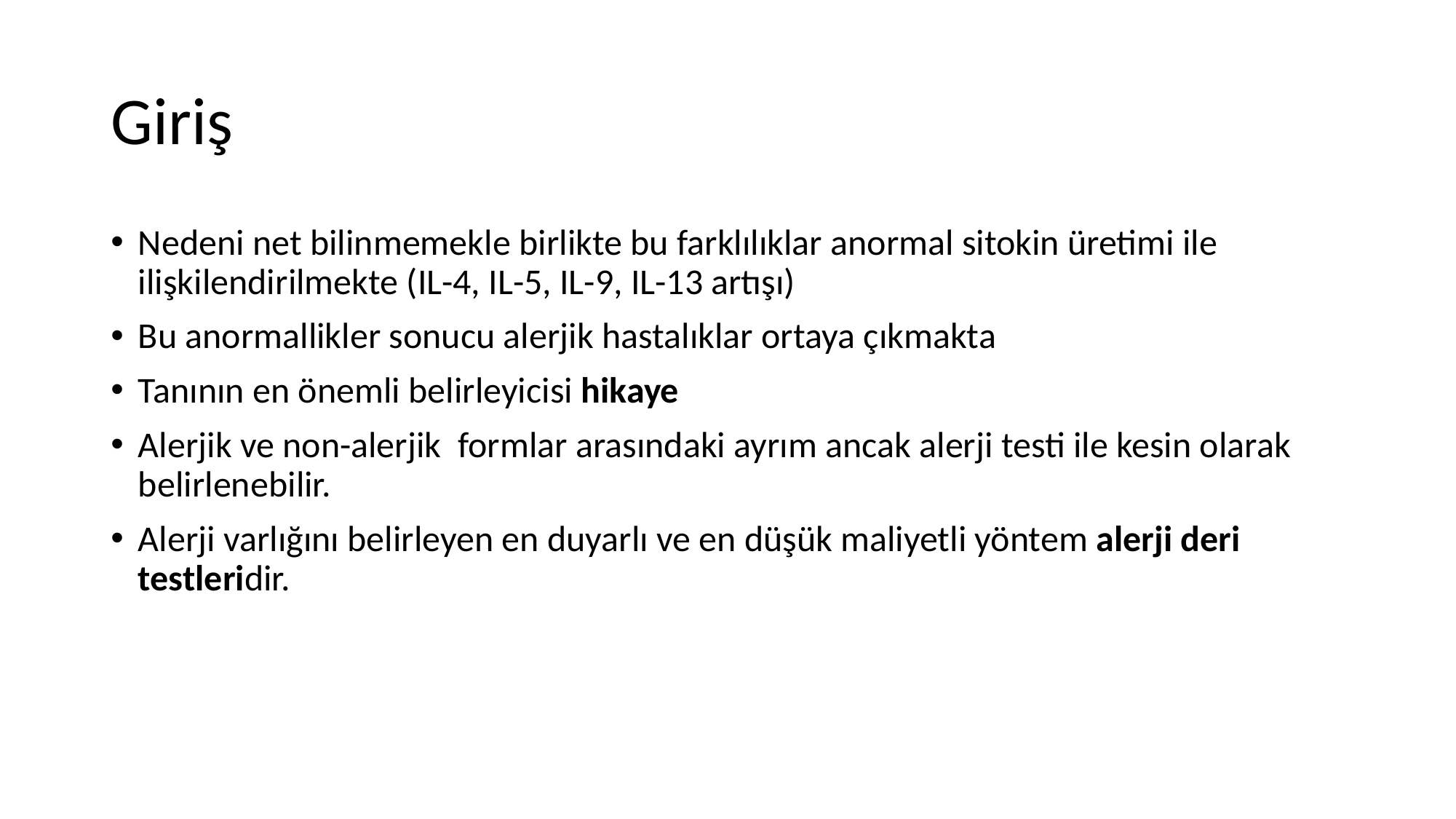

# Giriş
Nedeni net bilinmemekle birlikte bu farklılıklar anormal sitokin üretimi ile ilişkilendirilmekte (IL-4, IL-5, IL-9, IL-13 artışı)
Bu anormallikler sonucu alerjik hastalıklar ortaya çıkmakta
Tanının en önemli belirleyicisi hikaye
Alerjik ve non-alerjik  formlar arasındaki ayrım ancak alerji testi ile kesin olarak belirlenebilir.
Alerji varlığını belirleyen en duyarlı ve en düşük maliyetli yöntem alerji deri testleridir.